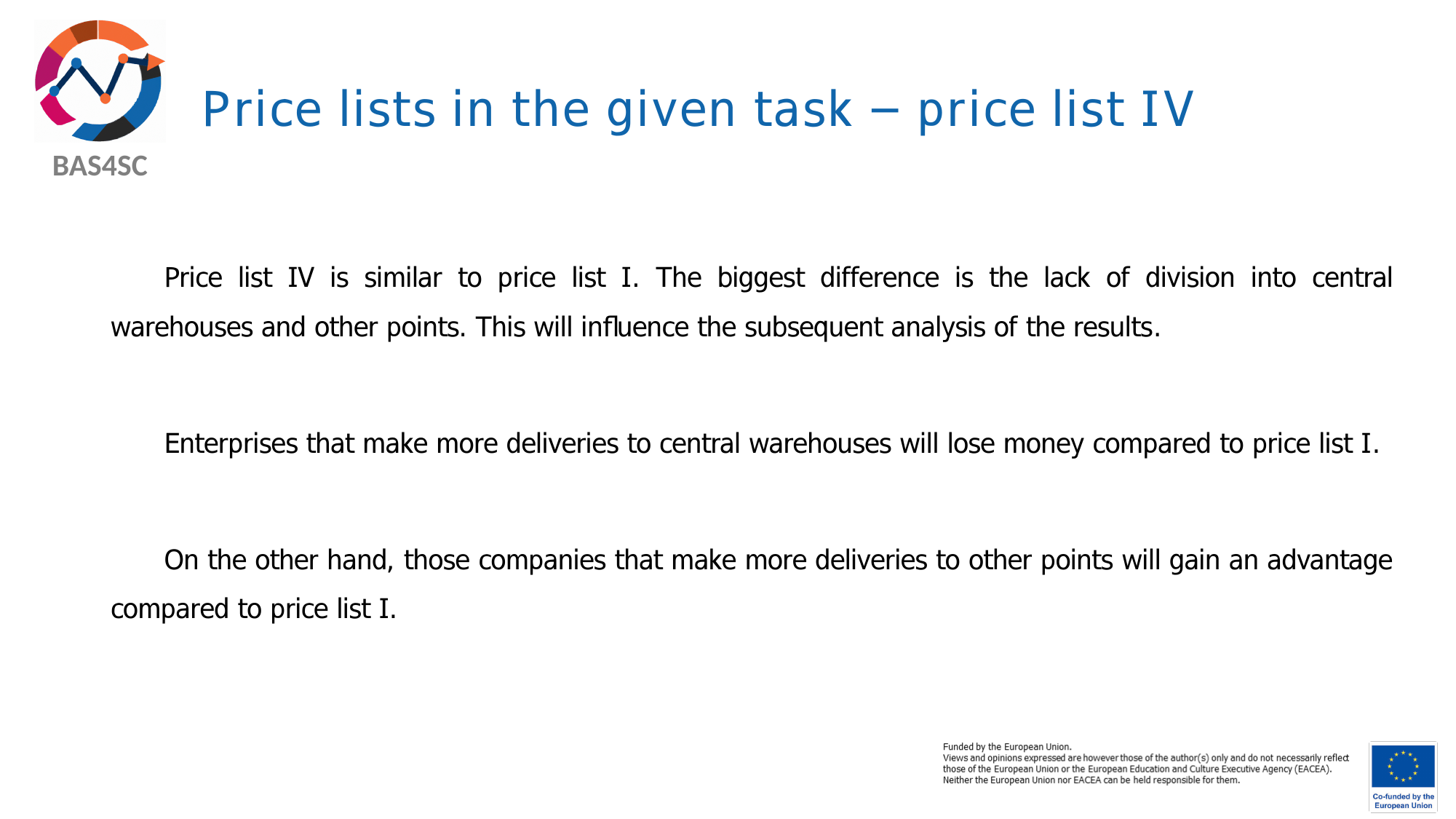

# Price lists in the given task – price list IV

Price list IV is similar to price list I. The biggest difference is the lack of division into central warehouses and other points. This will influence the subsequent analysis of the results.

Enterprises that make more deliveries to central warehouses will lose money compared to price list I.

On the other hand, those companies that make more deliveries to other points will gain an advantage compared to price list I.